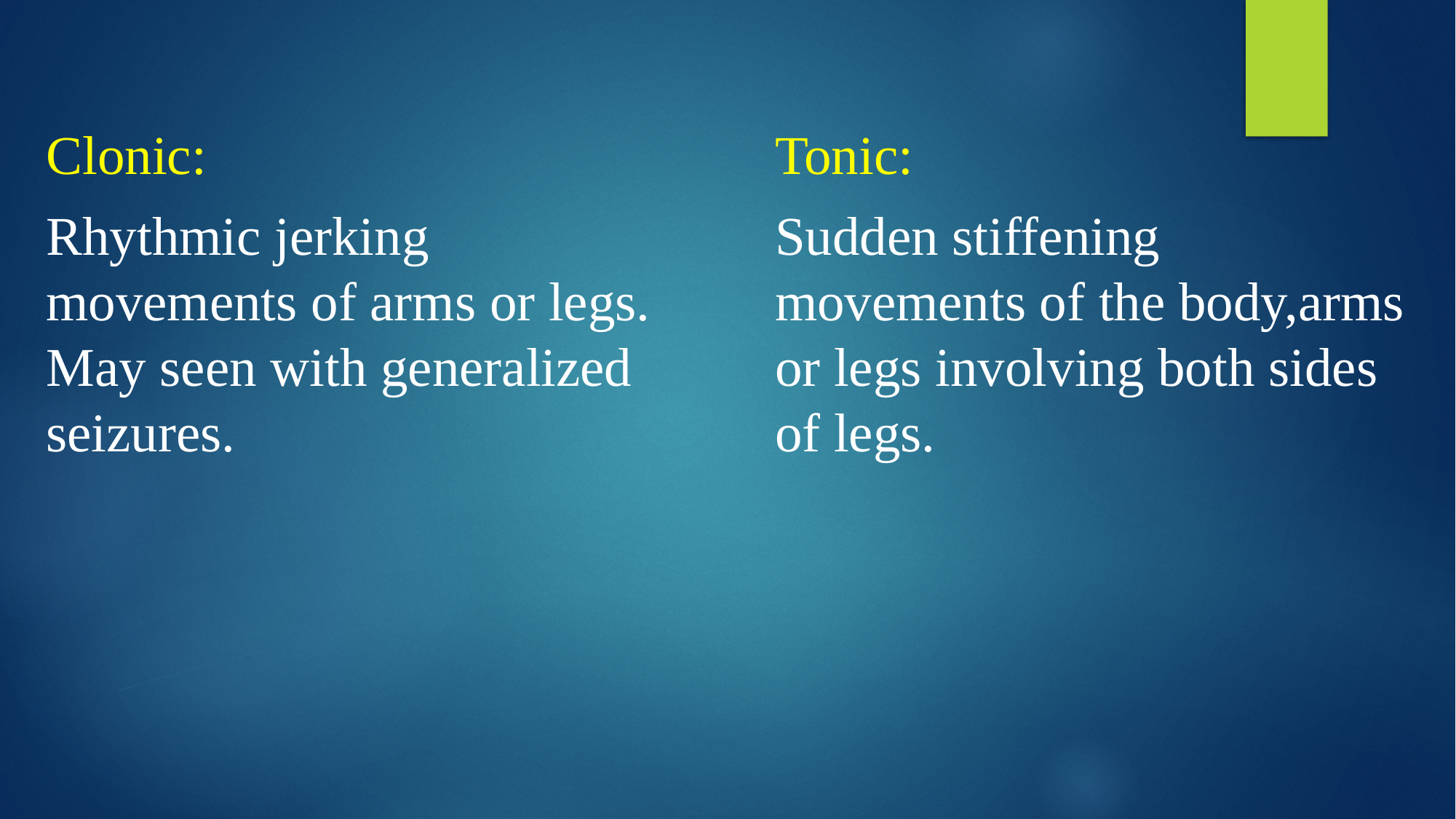

Clonic:
Rhythmic jerking movements of arms or legs. May seen with generalized seizures.
Tonic:
Sudden stiffening movements of the body,arms or legs involving both sides of legs.